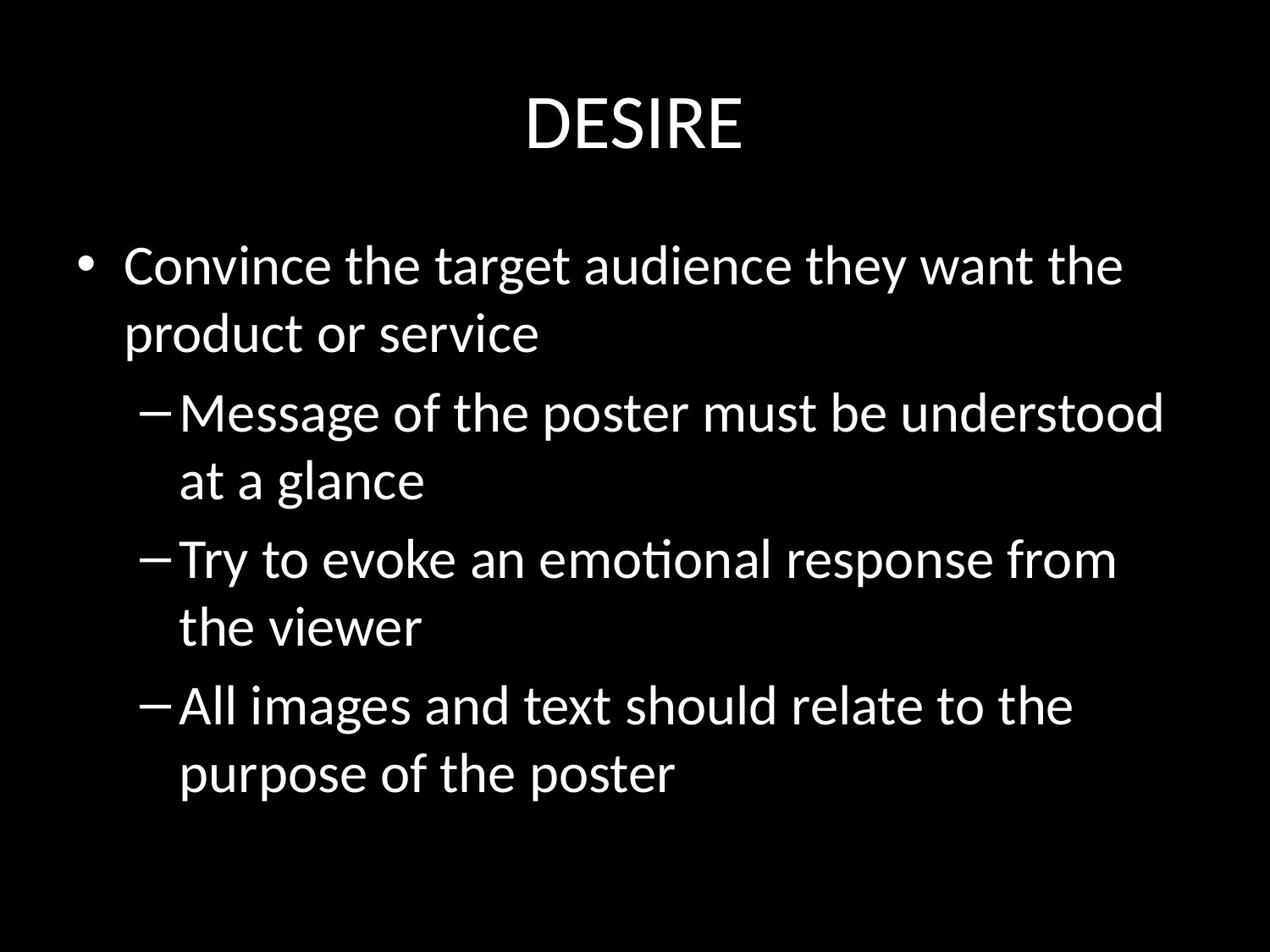

# DESIRE
Convince the target audience they want the product or service
Message of the poster must be understood at a glance
Try to evoke an emotional response from the viewer
All images and text should relate to the purpose of the poster